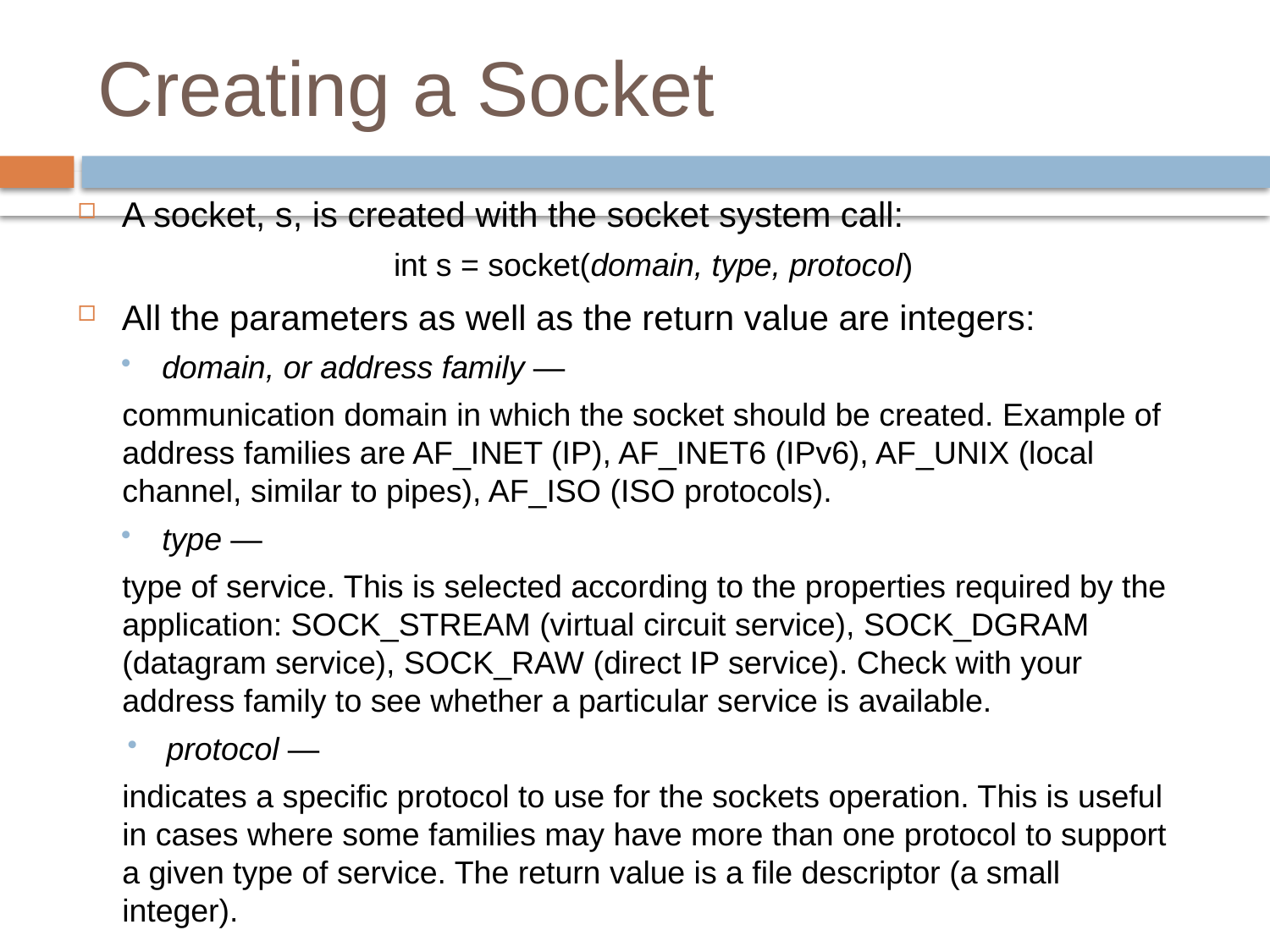

# Creating a Socket
A socket, s, is created with the socket system call:
int s = socket(domain, type, protocol)
All the parameters as well as the return value are integers:
domain, or address family —
communication domain in which the socket should be created. Example of address families are AF_INET (IP), AF_INET6 (IPv6), AF_UNIX (local channel, similar to pipes), AF_ISO (ISO protocols).
type —
type of service. This is selected according to the properties required by the application: SOCK_STREAM (virtual circuit service), SOCK_DGRAM (datagram service), SOCK_RAW (direct IP service). Check with your address family to see whether a particular service is available.
protocol —
indicates a specific protocol to use for the sockets operation. This is useful in cases where some families may have more than one protocol to support a given type of service. The return value is a file descriptor (a small integer).